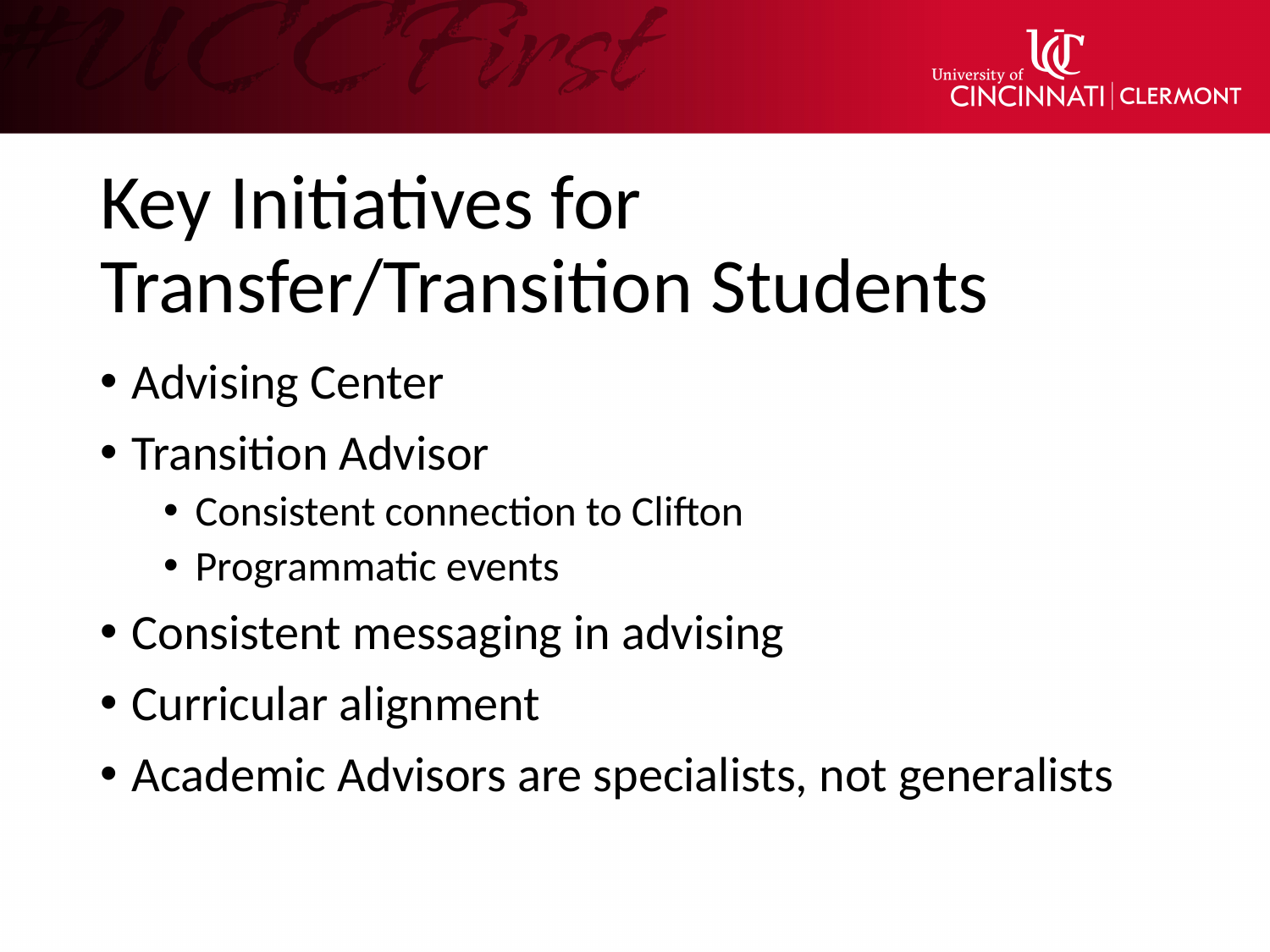

# Key Initiatives for Transfer/Transition Students
Advising Center
Transition Advisor
Consistent connection to Clifton
Programmatic events
Consistent messaging in advising
Curricular alignment
Academic Advisors are specialists, not generalists